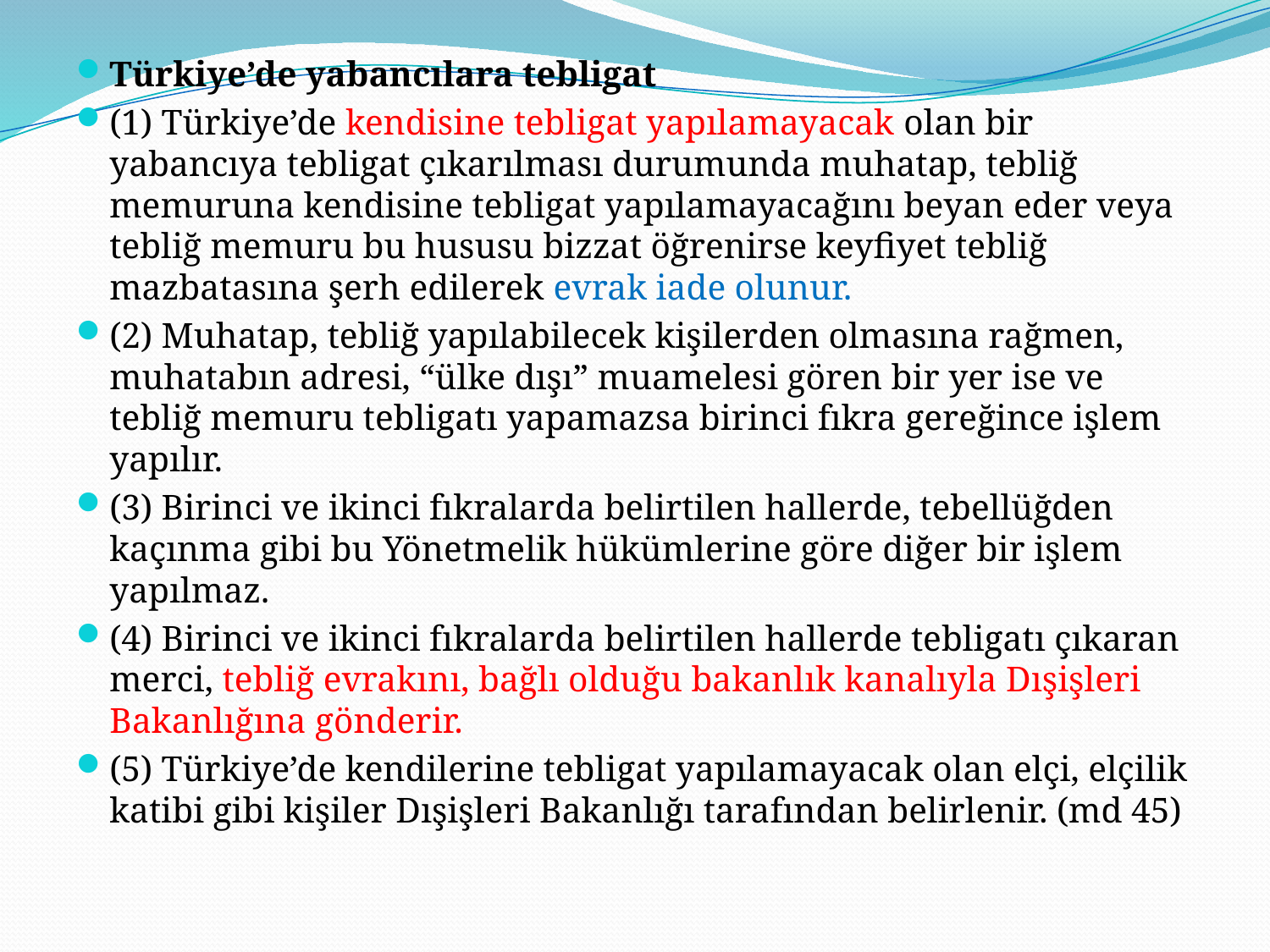

Türkiye’de yabancılara tebligat
(1) Türkiye’de kendisine tebligat yapılamayacak olan bir yabancıya tebligat çıkarılması durumunda muhatap, tebliğ memuruna kendisine tebligat yapılamayacağını beyan eder veya tebliğ memuru bu hususu bizzat öğrenirse keyfiyet tebliğ mazbatasına şerh edilerek evrak iade olunur.
(2) Muhatap, tebliğ yapılabilecek kişilerden olmasına rağmen, muhatabın adresi, “ülke dışı” muamelesi gören bir yer ise ve tebliğ memuru tebligatı yapamazsa birinci fıkra gereğince işlem yapılır.
(3) Birinci ve ikinci fıkralarda belirtilen hallerde, tebellüğden kaçınma gibi bu Yönetmelik hükümlerine göre diğer bir işlem yapılmaz.
(4) Birinci ve ikinci fıkralarda belirtilen hallerde tebligatı çıkaran merci, tebliğ evrakını, bağlı olduğu bakanlık kanalıyla Dışişleri Bakanlığına gönderir.
(5) Türkiye’de kendilerine tebligat yapılamayacak olan elçi, elçilik katibi gibi kişiler Dışişleri Bakanlığı tarafından belirlenir. (md 45)